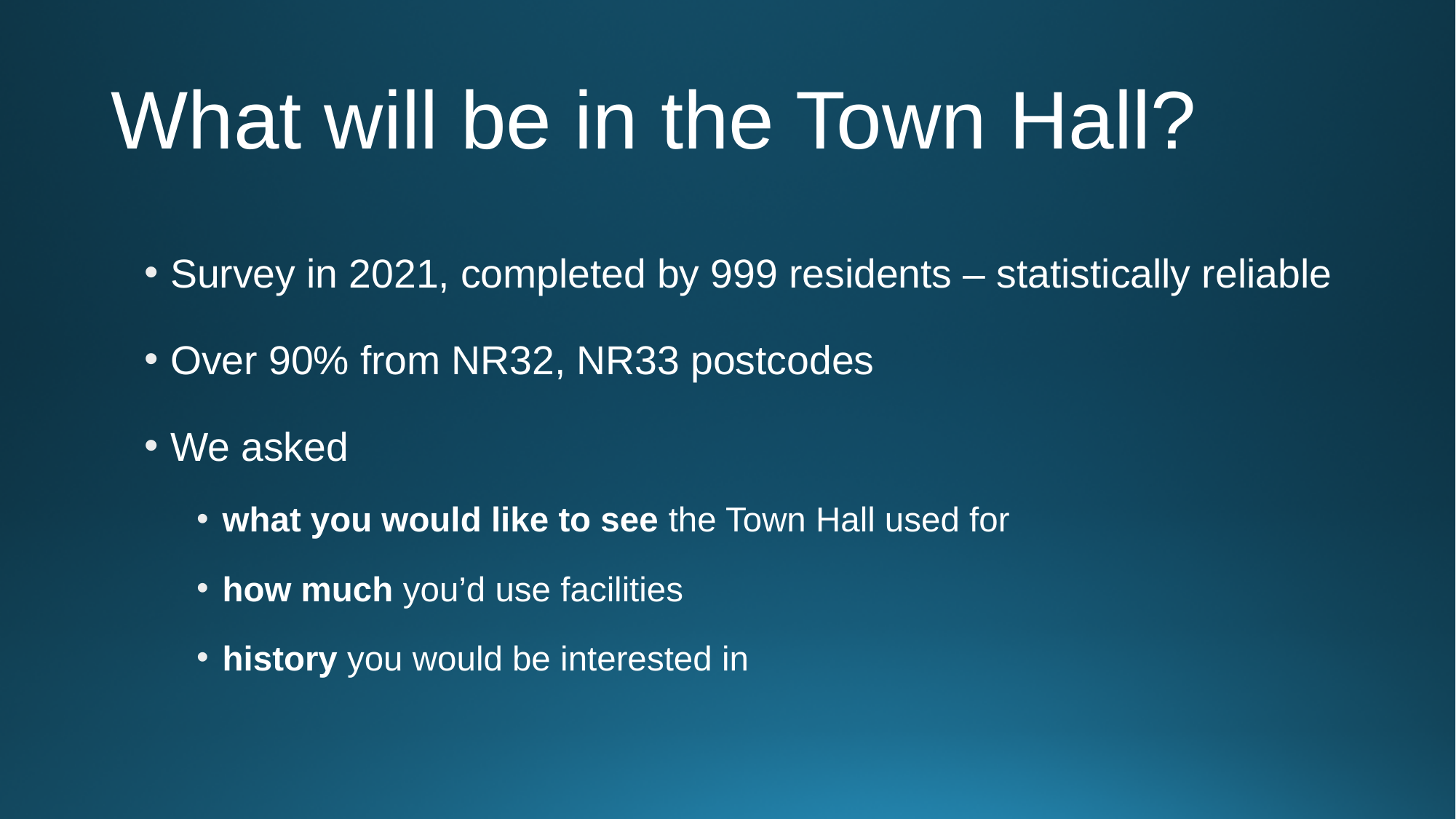

# What will be in the Town Hall?
Survey in 2021, completed by 999 residents – statistically reliable
Over 90% from NR32, NR33 postcodes
We asked
what you would like to see the Town Hall used for
how much you’d use facilities
history you would be interested in